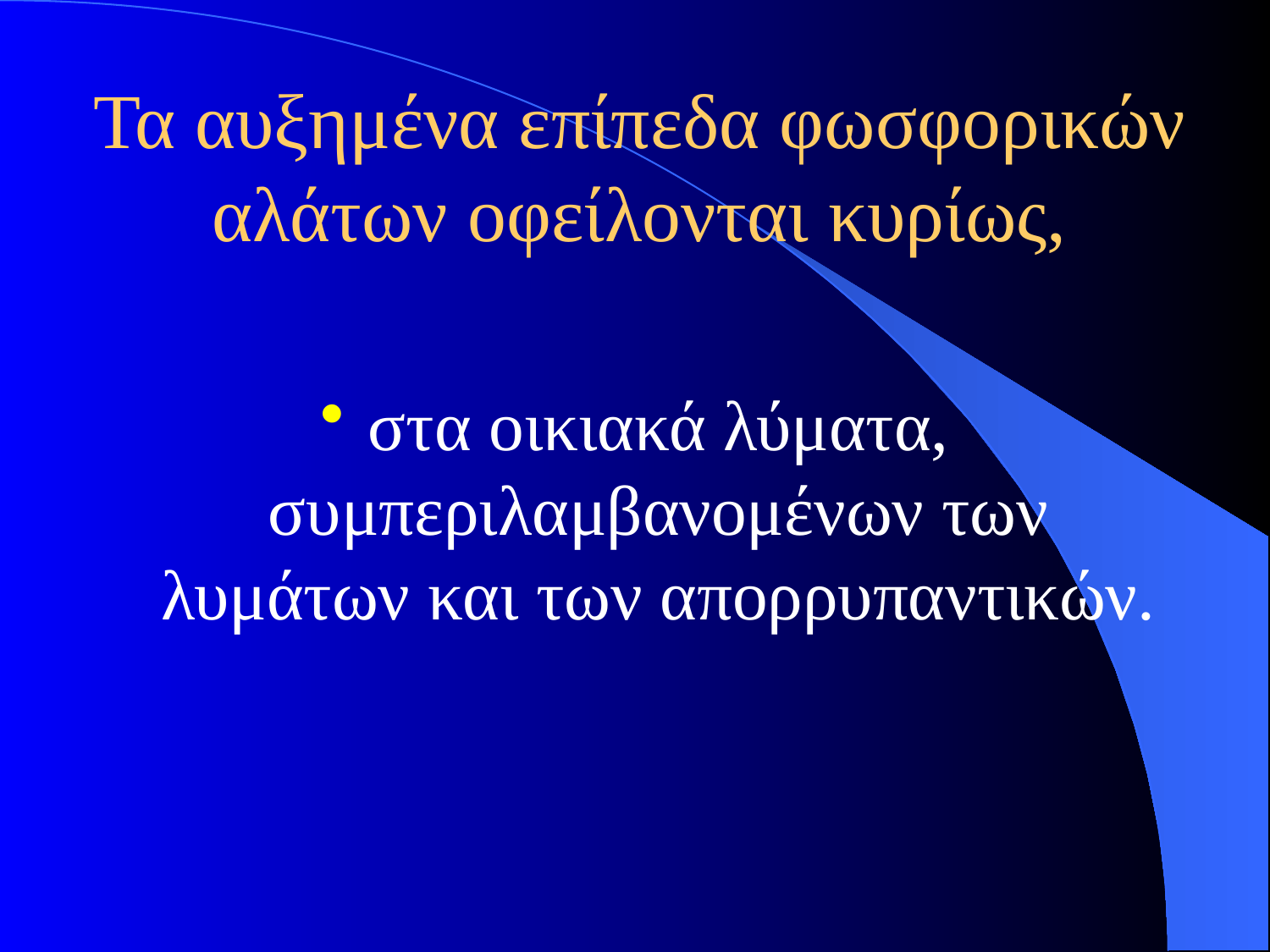

# Τα αυξημένα επίπεδα φωσφορικών αλάτων οφείλονται κυρίως,

στα οικιακά λύματα, συμπεριλαμβανομένων των λυμάτων και των απορρυπαντικών.